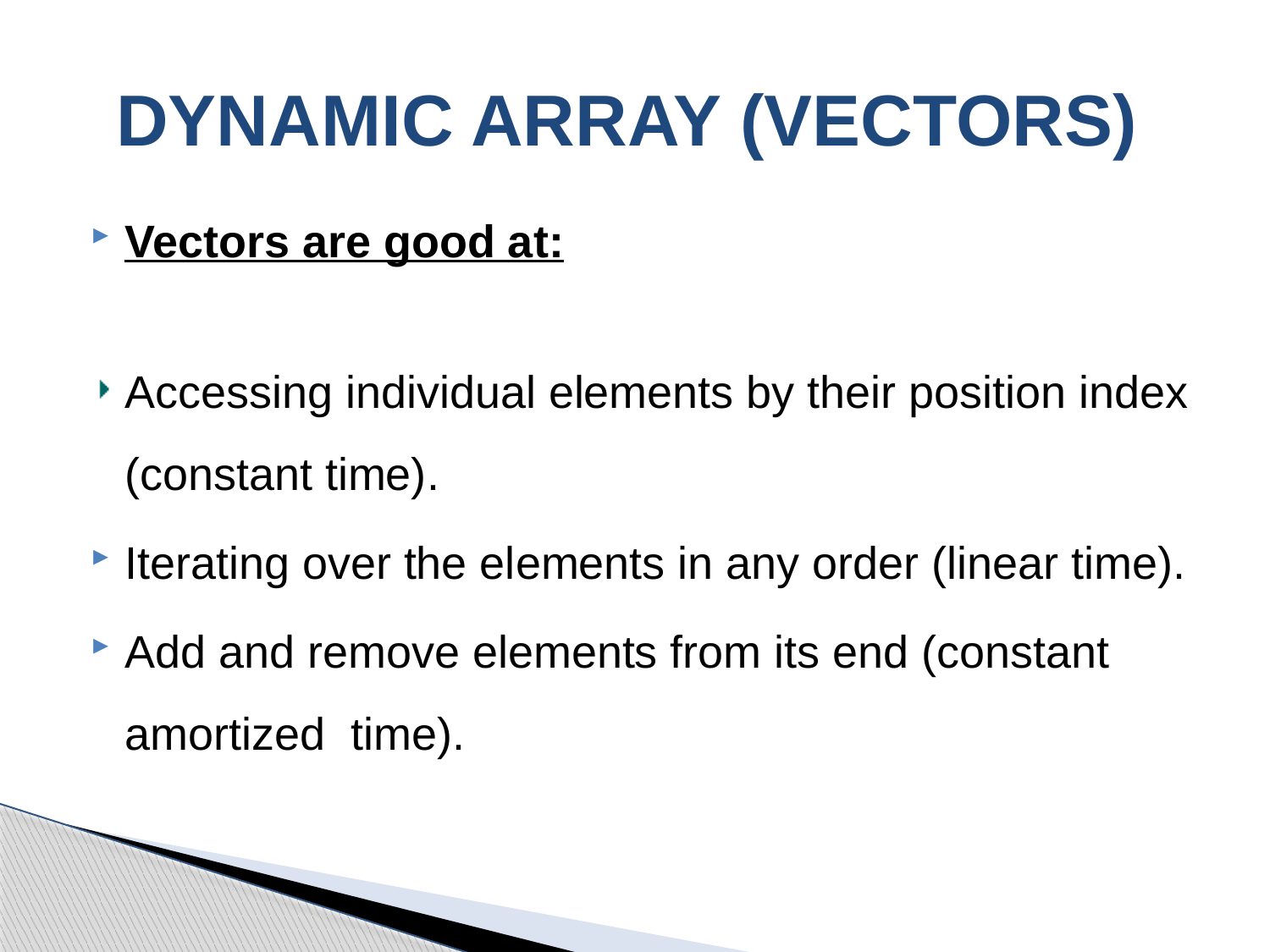

# DYNAMIC ARRAY (VECTORS)
Vectors are good at:

Accessing individual elements by their position index (constant time).
Iterating over the elements in any order (linear time).
Add and remove elements from its end (constant amortized  time).